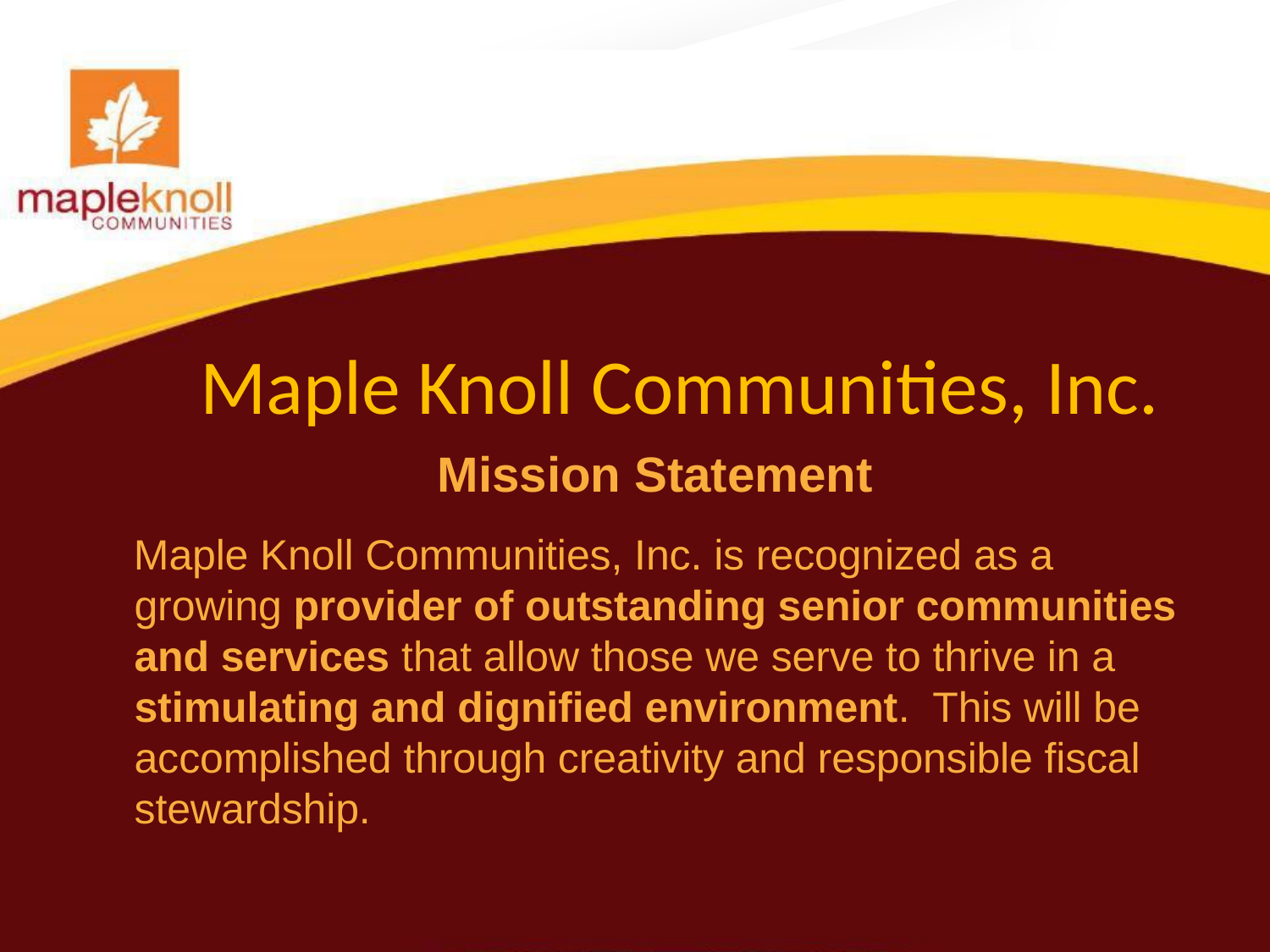

# Maple Knoll Communities, Inc.
Mission Statement
Maple Knoll Communities, Inc. is recognized as a growing provider of outstanding senior communities and services that allow those we serve to thrive in a stimulating and dignified environment.  This will be accomplished through creativity and responsible fiscal stewardship.